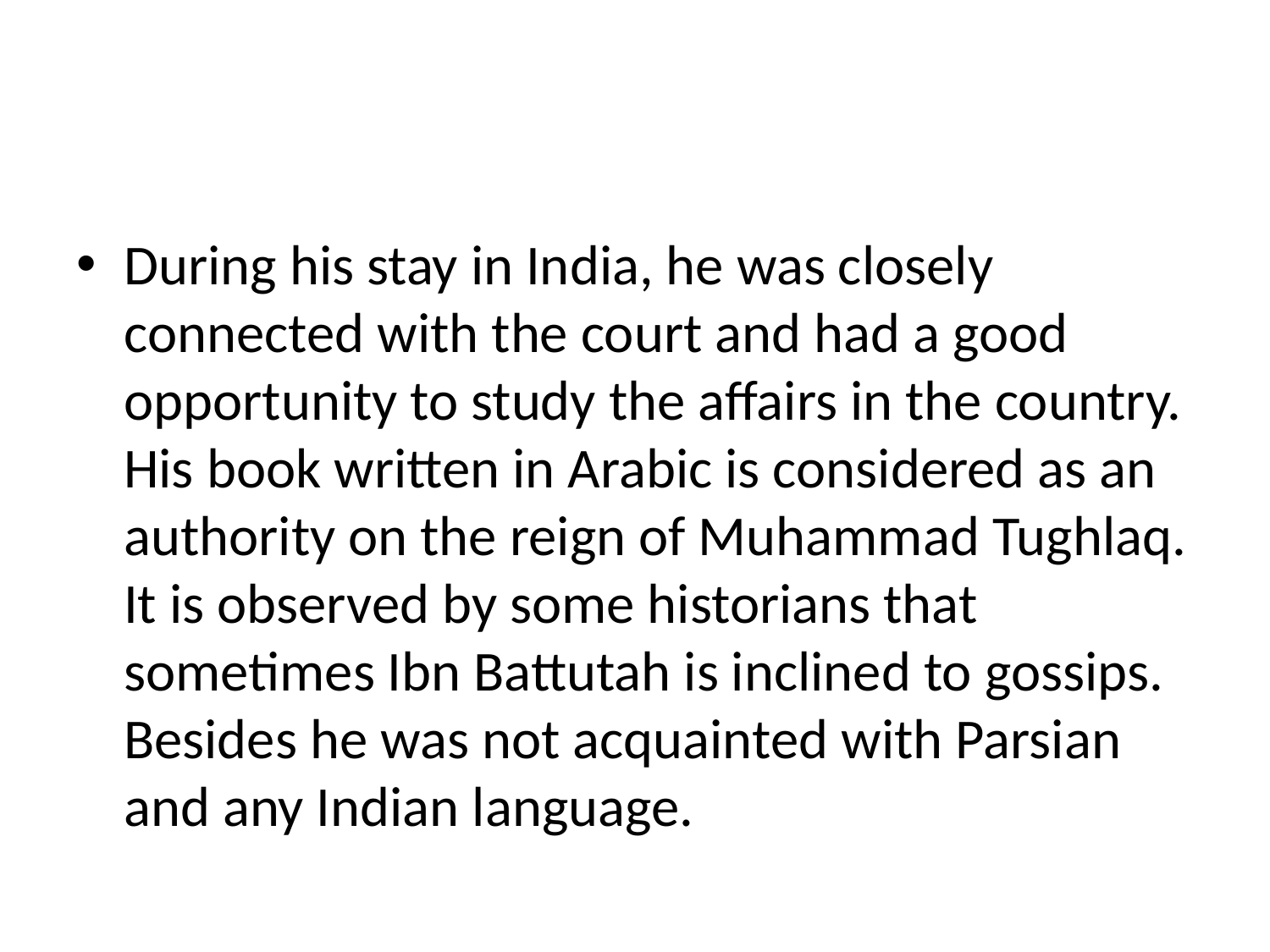

#
During his stay in India, he was closely connected with the court and had a good opportunity to study the affairs in the country. His book written in Arabic is considered as an authority on the reign of Muhammad Tughlaq. It is observed by some historians that sometimes Ibn Battutah is inclined to gossips. Besides he was not acquainted with Parsian and any Indian language.